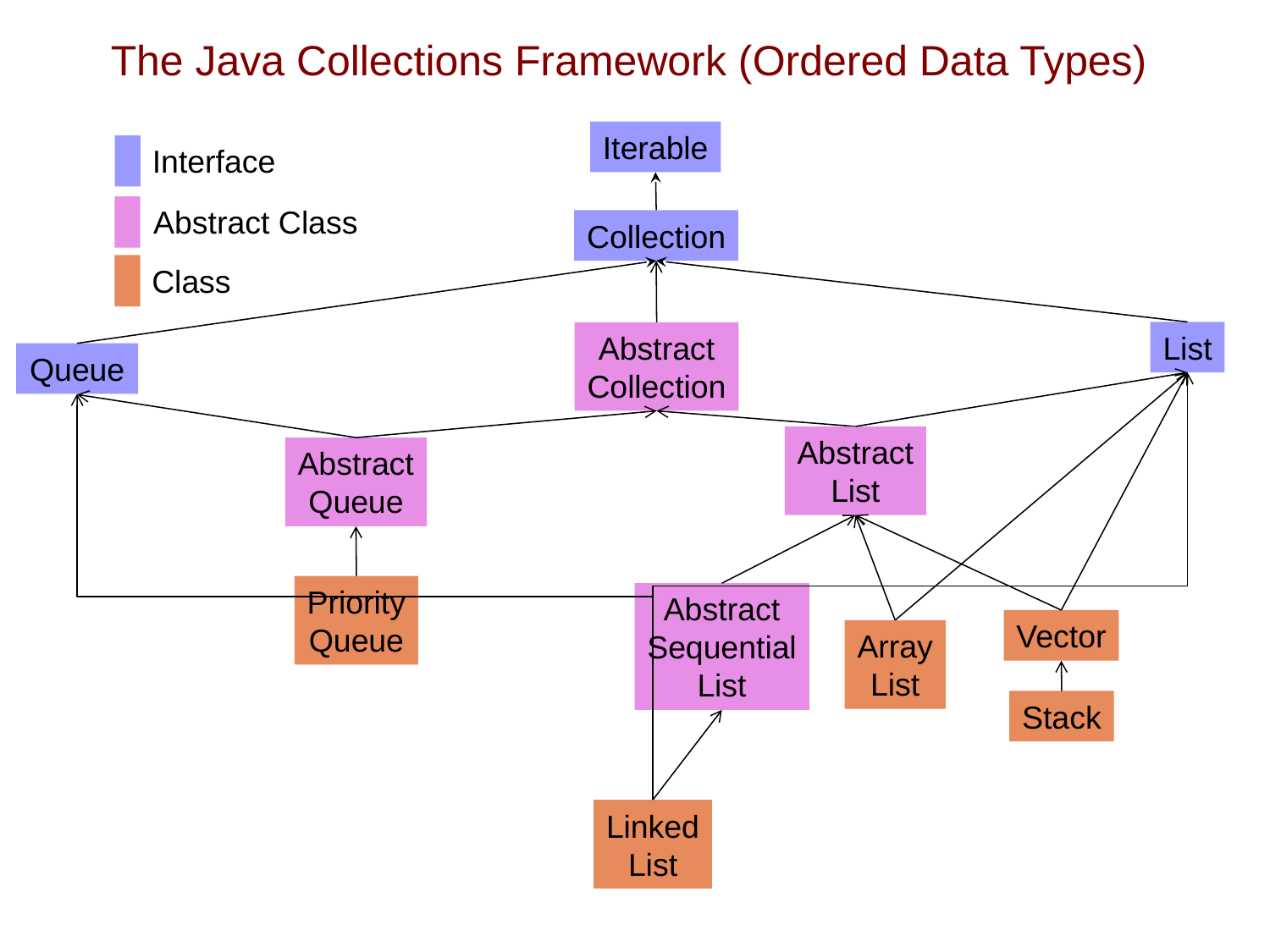

# The Java Collections Framework (Ordered Data Types)
Iterable
Interface

Abstract Class

Collection
Class

List
Abstract
Collection
Queue
Abstract
List
Abstract
Queue
Priority
Queue
Abstract
Sequential
List
Vector
Array
List
Stack
Linked
List